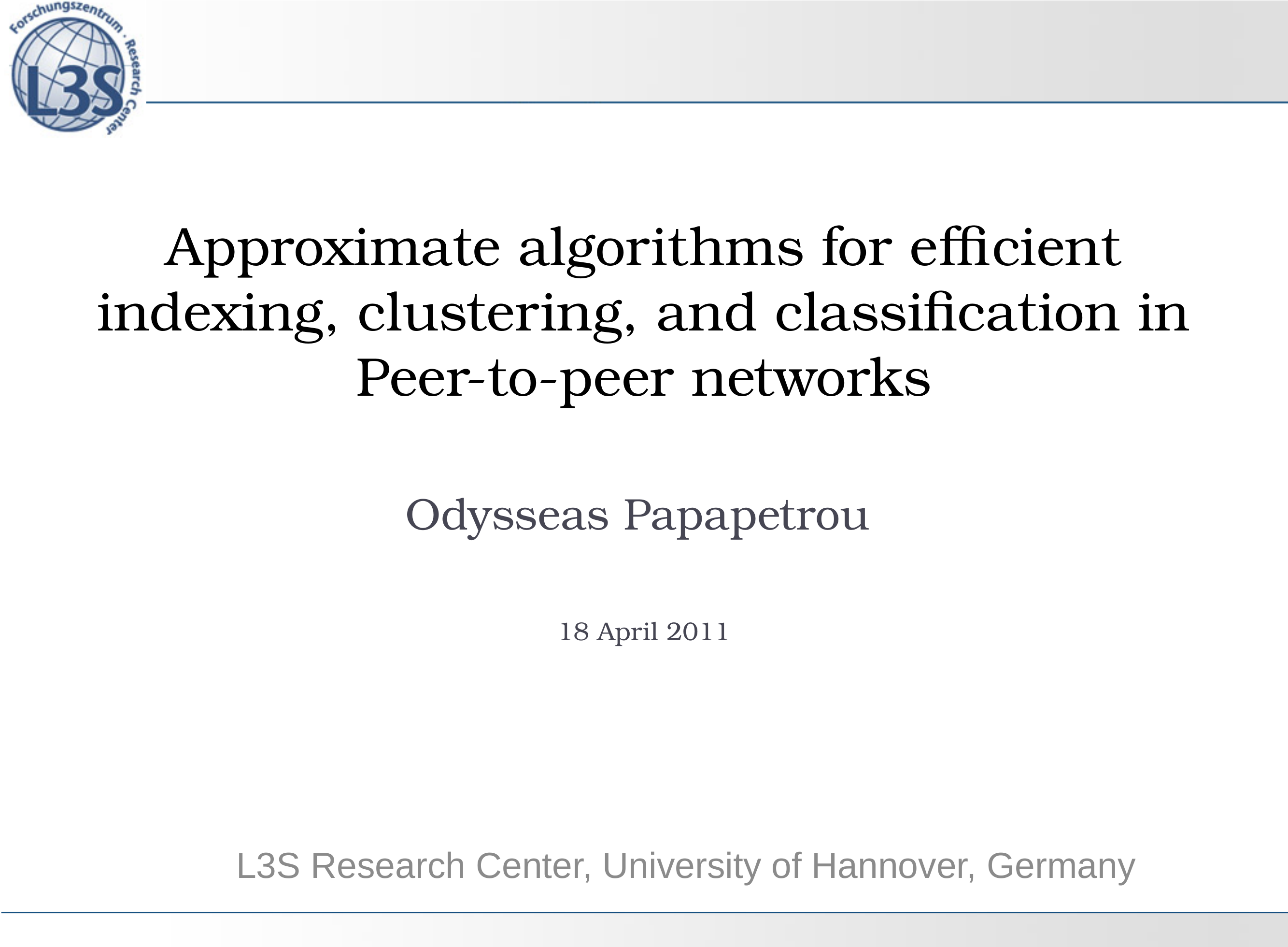

# Approximate algorithms for efficient indexing, clustering, and classification in Peer-to-peer networks
Odysseas Papapetrou

18 April 2011
L3S Research Center, University of Hannover, Germany